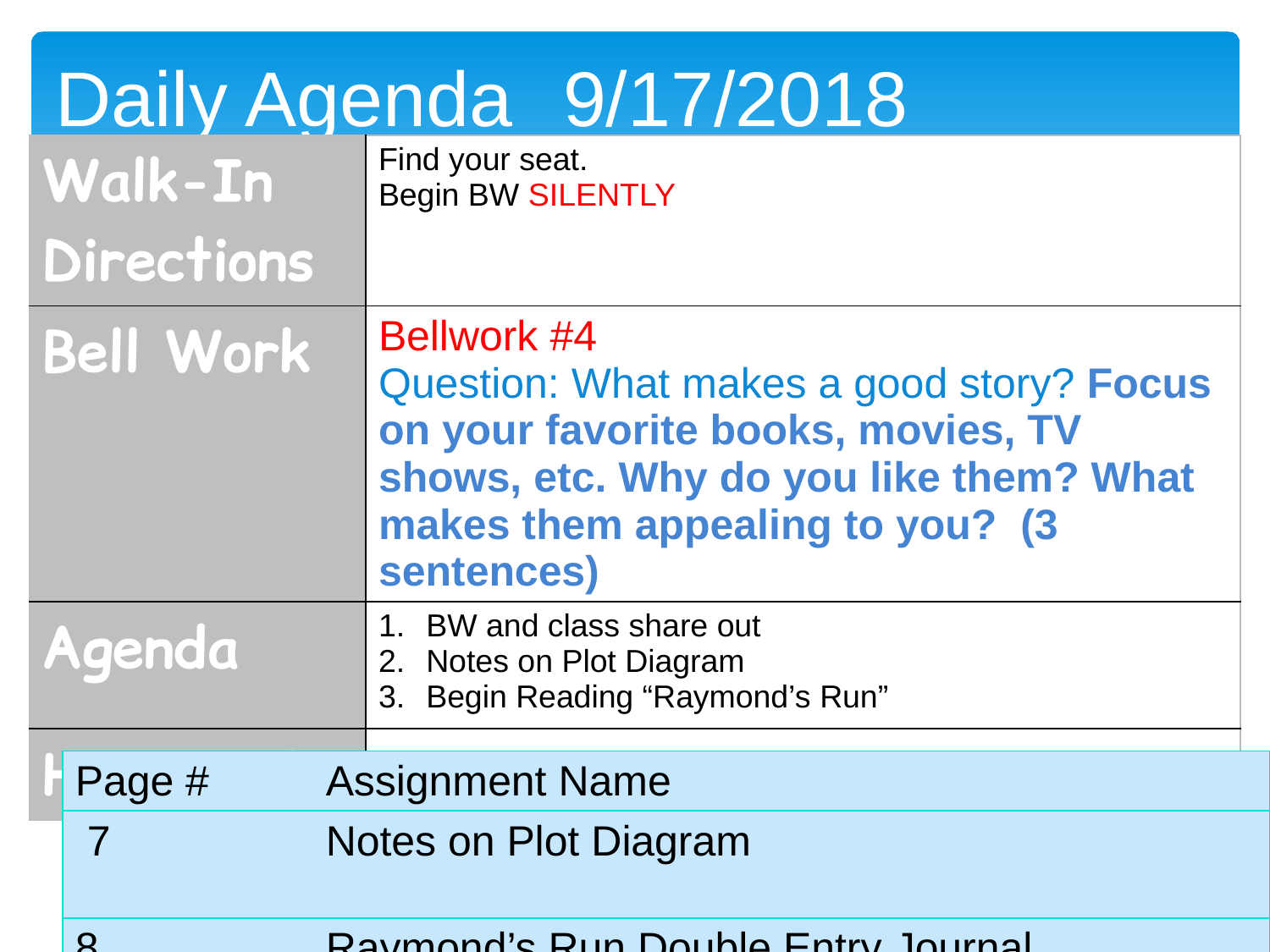

Daily Agenda	9/17/2018
| Walk-In Directions | Find your seat. Begin BW SILENTLY |
| --- | --- |
| Bell Work | Bellwork #4 Question: What makes a good story? Focus on your favorite books, movies, TV shows, etc. Why do you like them? What makes them appealing to you? (3 sentences) |
| Agenda | BW and class share out Notes on Plot Diagram Begin Reading “Raymond’s Run” |
| Homework |  |
| Page # | Assignment Name |
| --- | --- |
| 7 | Notes on Plot Diagram |
| 8 | Raymond’s Run Double Entry Journal |